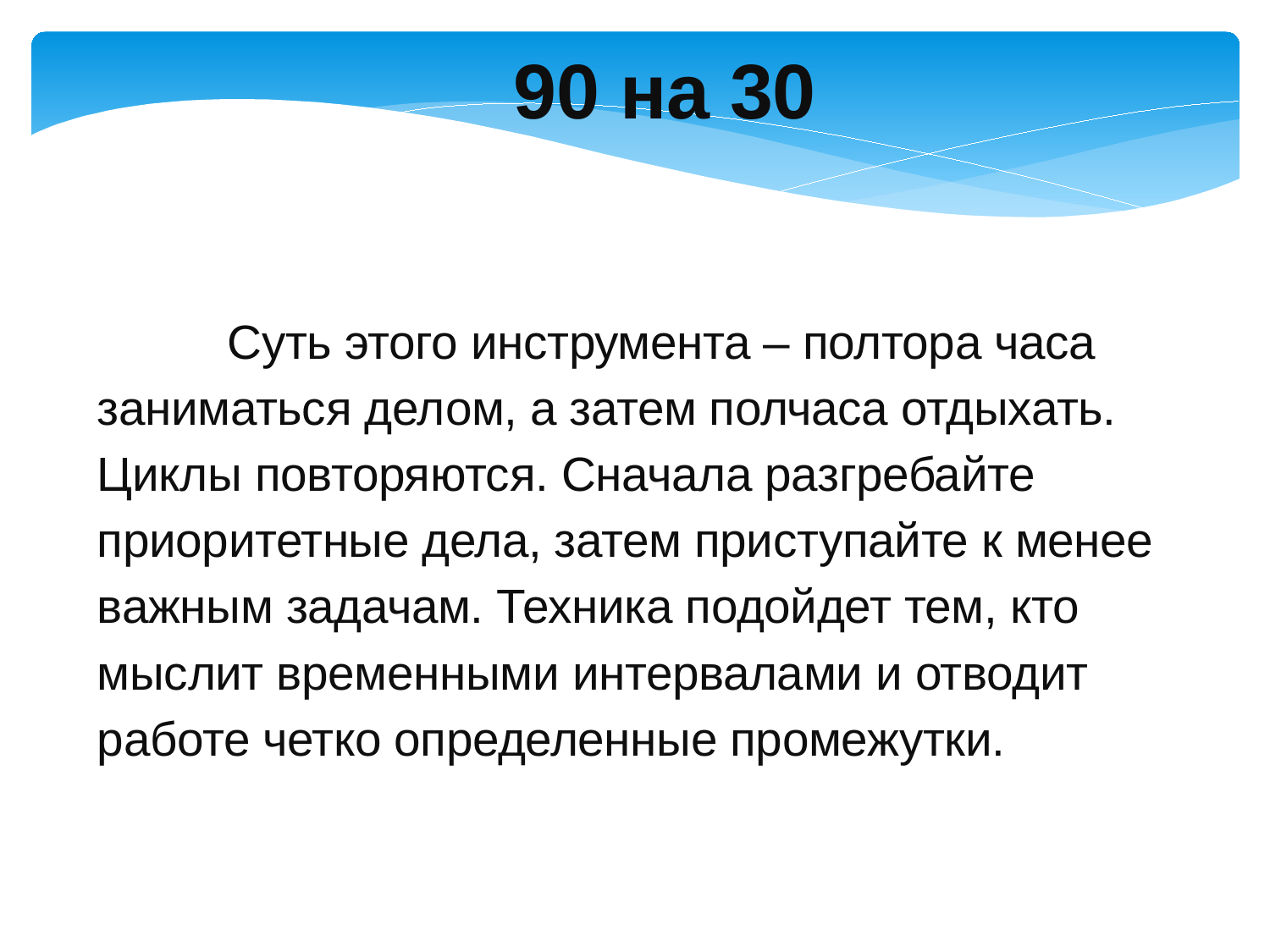

90 на 30
          Суть этого инструмента – полтора часа заниматься делом, а затем полчаса отдыхать. Циклы повторяются. Сначала разгребайте приоритетные дела, затем приступайте к менее важным задачам. Техника подойдет тем, кто мыслит временными интервалами и отводит работе четко определенные промежутки.